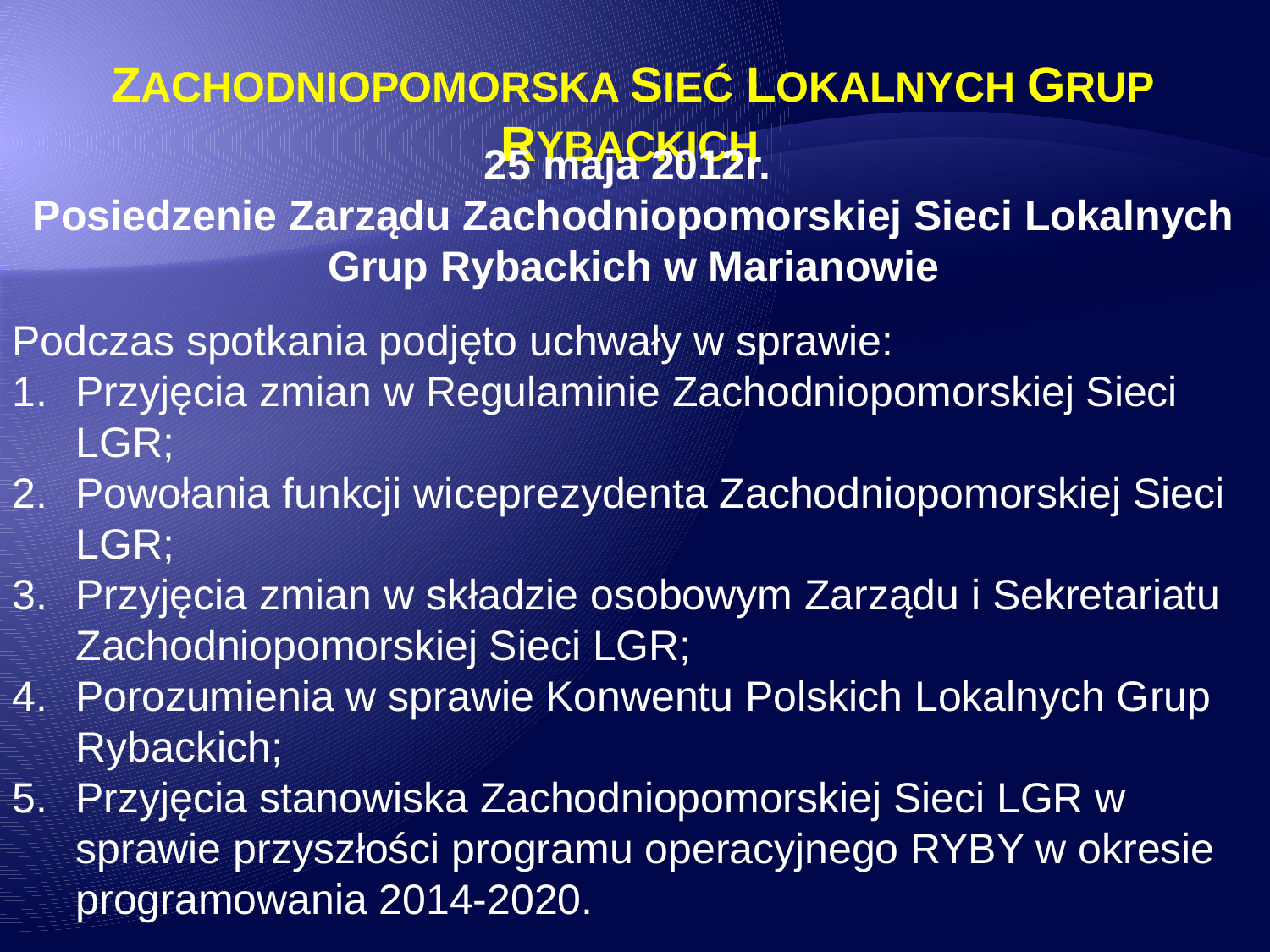

ZACHODNIOPOMORSKA SIEĆ LOKALNYCH GRUP RYBACKICH

25 maja 2012r.
Posiedzenie Zarządu Zachodniopomorskiej Sieci Lokalnych Grup Rybackich w Marianowie

Podczas spotkania podjęto uchwały w sprawie:
Przyjęcia zmian w Regulaminie Zachodniopomorskiej Sieci LGR;
Powołania funkcji wiceprezydenta Zachodniopomorskiej Sieci LGR;
Przyjęcia zmian w składzie osobowym Zarządu i Sekretariatu Zachodniopomorskiej Sieci LGR;
Porozumienia w sprawie Konwentu Polskich Lokalnych Grup Rybackich;
Przyjęcia stanowiska Zachodniopomorskiej Sieci LGR w sprawie przyszłości programu operacyjnego RYBY w okresie programowania 2014-2020.